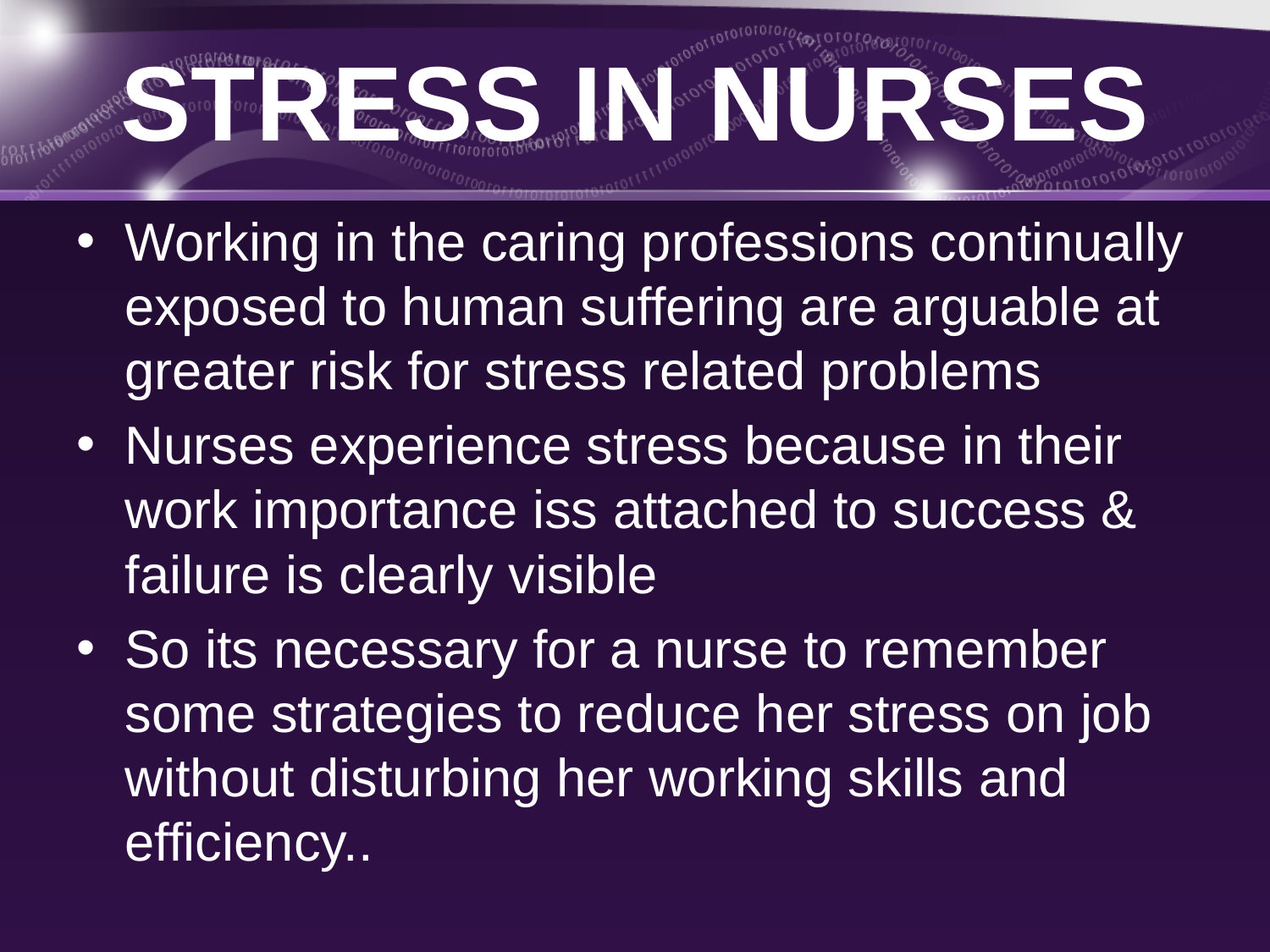

# STRESS IN NURSES
Working in the caring professions continually exposed to human suffering are arguable at greater risk for stress related problems
Nurses experience stress because in their work importance iss attached to success & failure is clearly visible
So its necessary for a nurse to remember some strategies to reduce her stress on job without disturbing her working skills and efficiency..